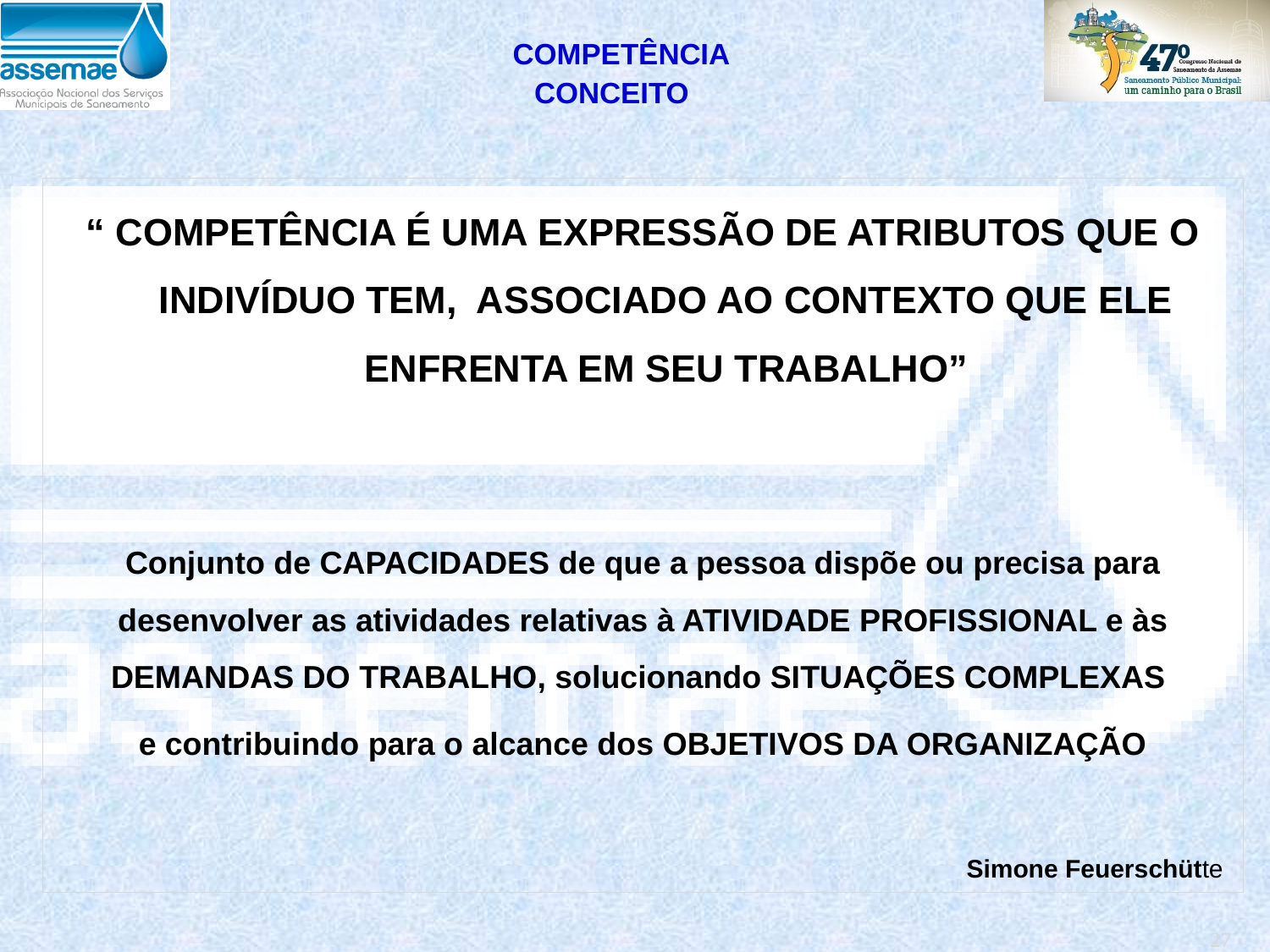

COMPETÊNCIA
CONCEITO
“ COMPETÊNCIA É UMA EXPRESSÃO DE ATRIBUTOS QUE O INDIVÍDUO TEM,  ASSOCIADO AO CONTEXTO QUE ELE ENFRENTA EM SEU TRABALHO”

Conjunto de CAPACIDADES de que a pessoa dispõe ou precisa para desenvolver as atividades relativas à ATIVIDADE PROFISSIONAL e às DEMANDAS DO TRABALHO, solucionando SITUAÇÕES COMPLEXAS
e contribuindo para o alcance dos OBJETIVOS DA ORGANIZAÇÃO

Simone Feuerschütte